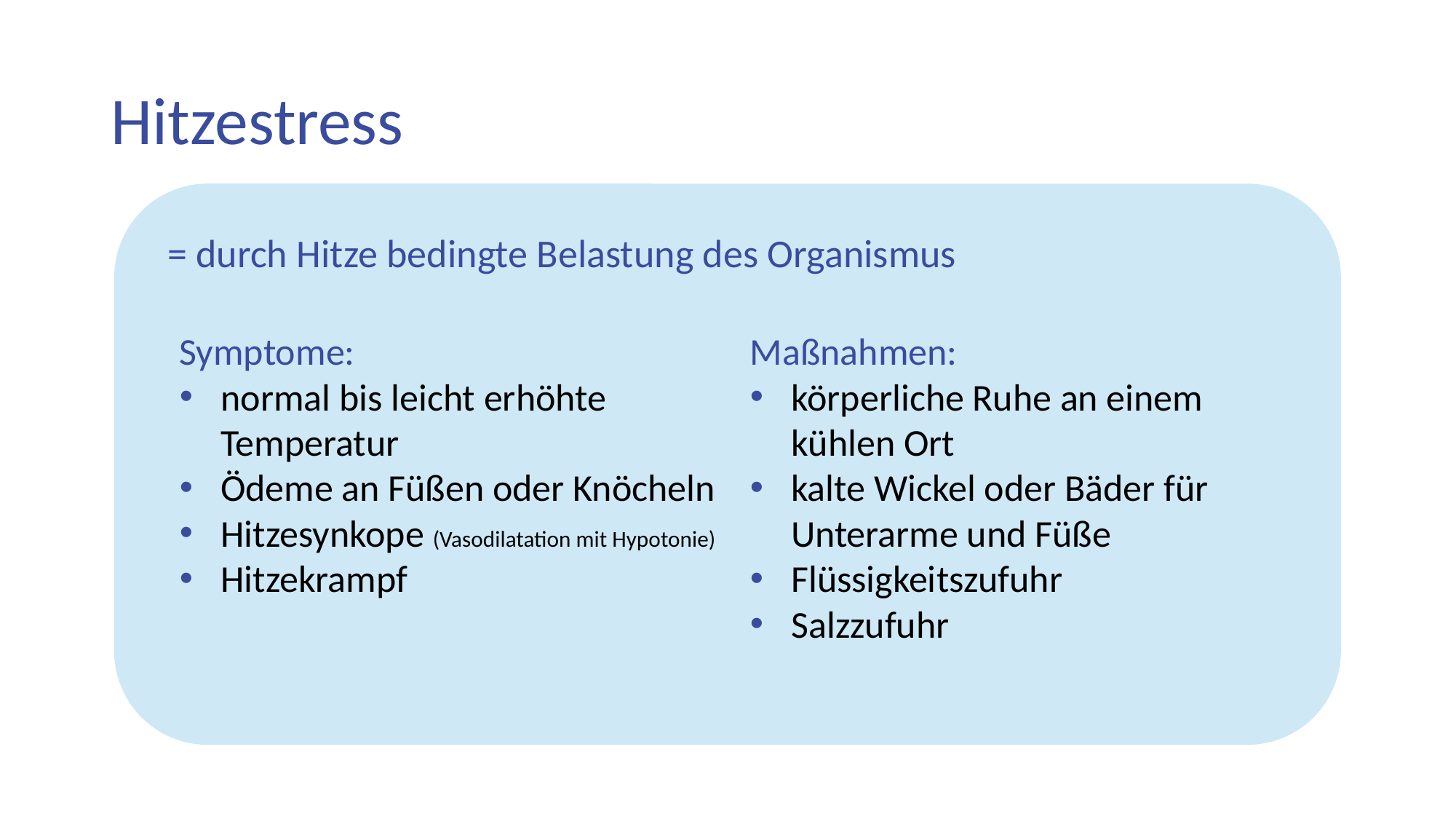

# Hitzestress
= durch Hitze bedingte Belastung des Organismus
Symptome:
normal bis leicht erhöhte Temperatur
Ödeme an Füßen oder Knöcheln
Hitzesynkope (Vasodilatation mit Hypotonie)
Hitzekrampf

Maßnahmen:
körperliche Ruhe an einem kühlen Ort
kalte Wickel oder Bäder für Unterarme und Füße
Flüssigkeitszufuhr
Salzzufuhr